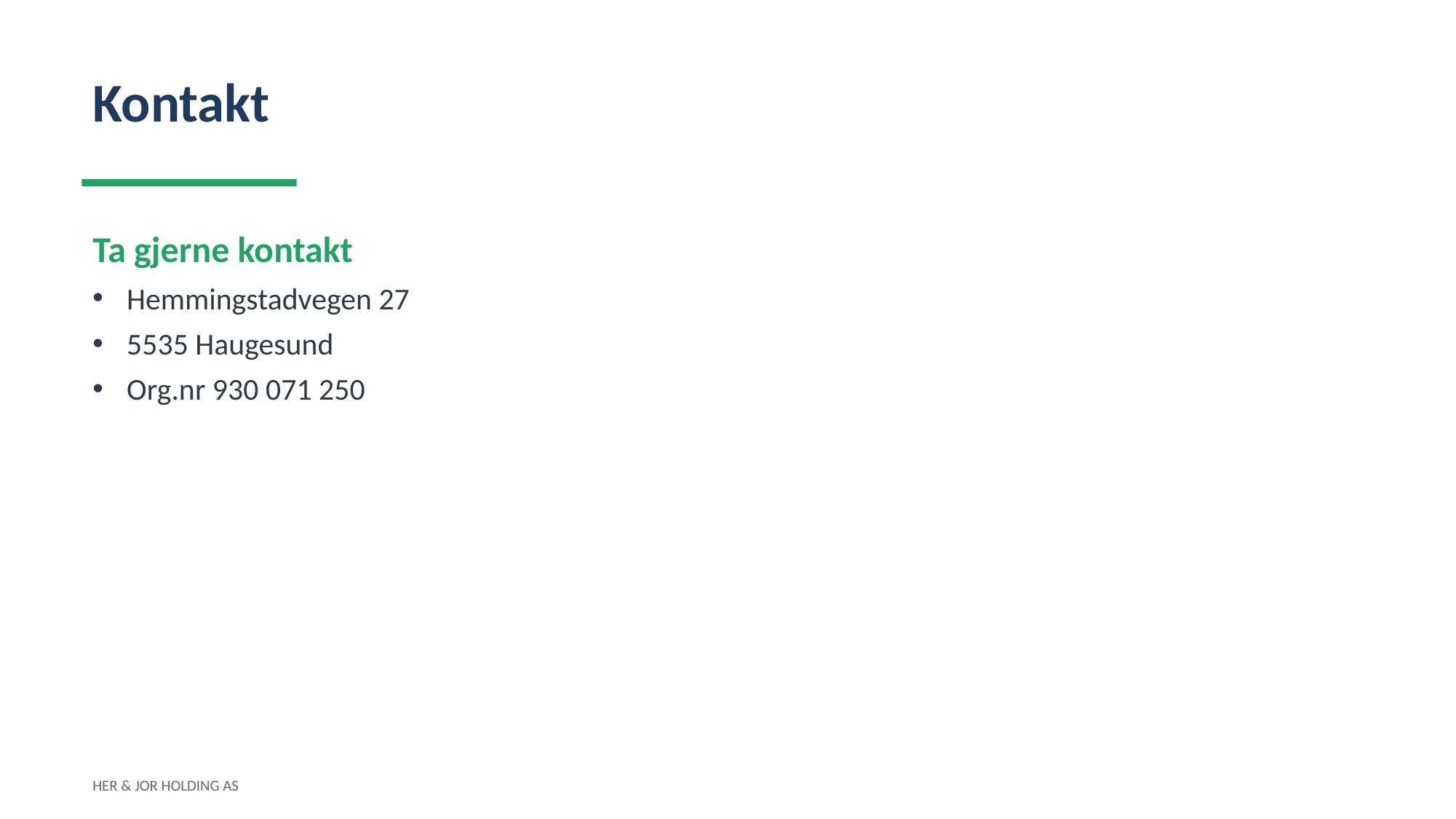

Kontakt

Ta gjerne kontakt
Hemmingstadvegen 27
5535 Haugesund
Org.nr 930 071 250
HER & JOR HOLDING AS